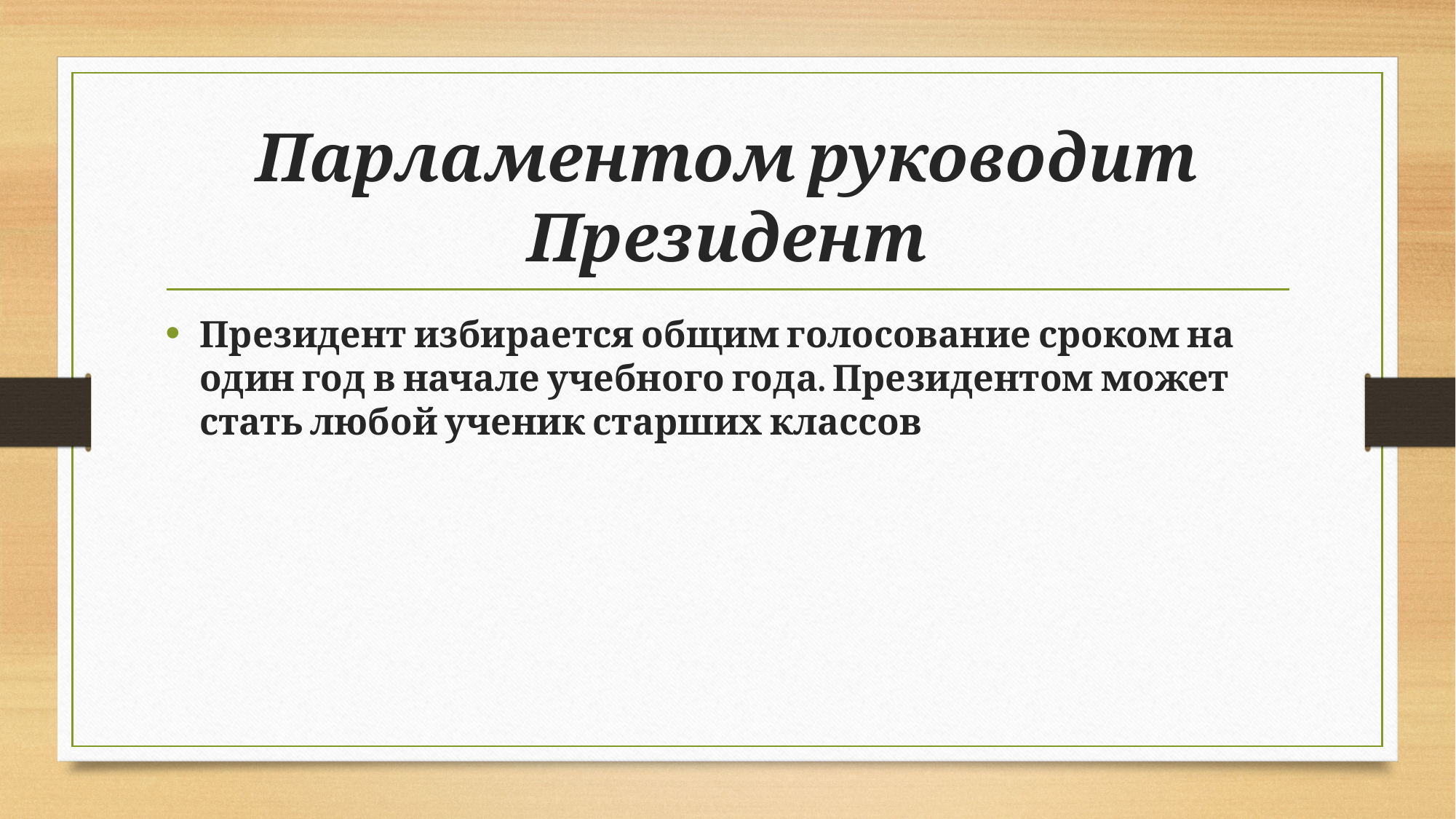

# Парламентом руководит Президент
Президент избирается общим голосование сроком на один год в начале учебного года. Президентом может стать любой ученик старших классов